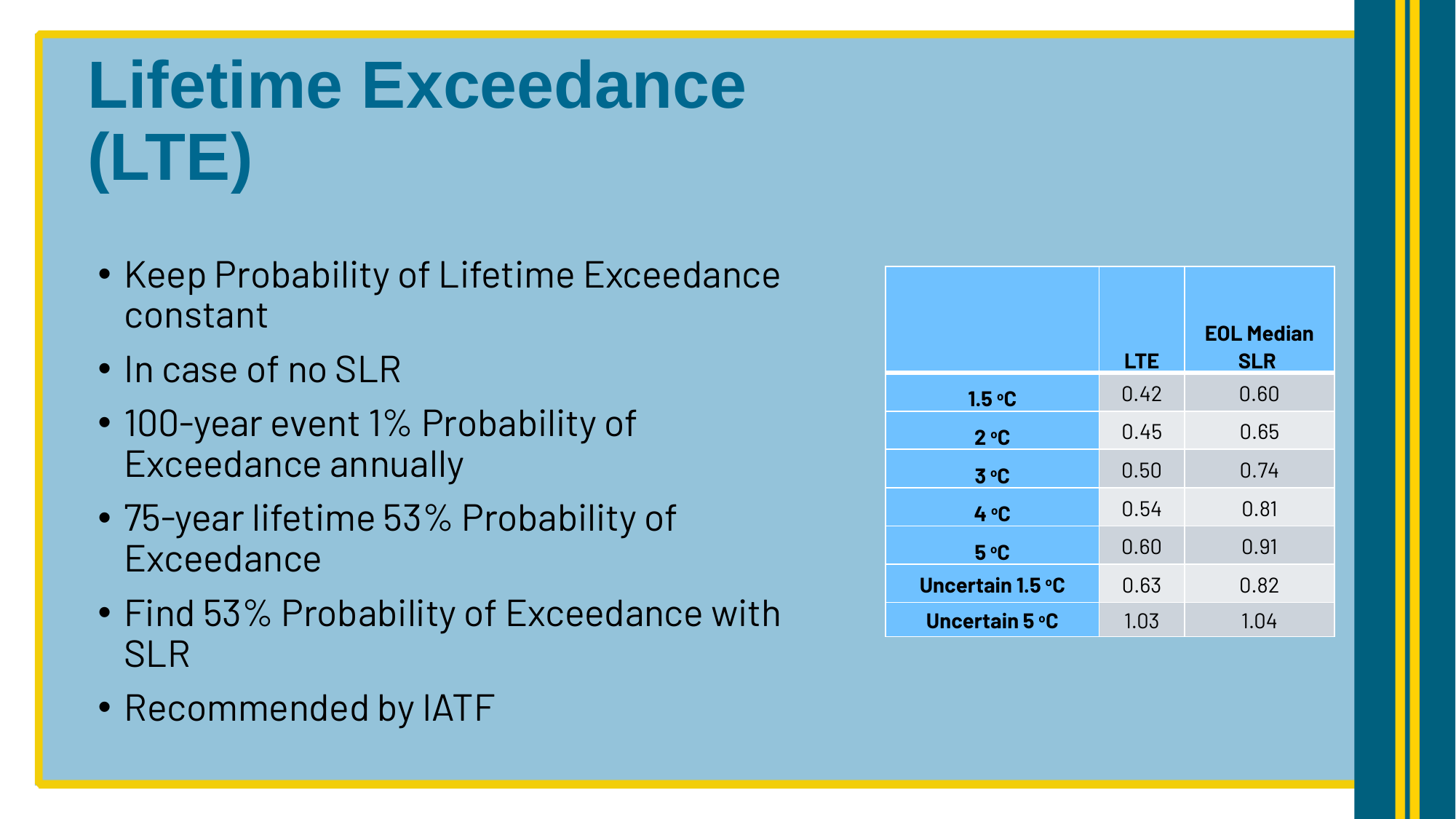

# Lifetime Exceedance (LTE)
Keep Probability of Lifetime Exceedance constant
In case of no SLR
100-year event 1% Probability of Exceedance annually
75-year lifetime 53% Probability of Exceedance
Find 53% Probability of Exceedance with SLR
Recommended by IATF
|  | LTE | EOL Median SLR |
| --- | --- | --- |
| 1.5 oC | 0.42 | 0.60 |
| 2 oC | 0.45 | 0.65 |
| 3 oC | 0.50 | 0.74 |
| 4 oC | 0.54 | 0.81 |
| 5 oC | 0.60 | 0.91 |
| Uncertain 1.5 oC | 0.63 | 0.82 |
| Uncertain 5 oC | 1.03 | 1.04 |